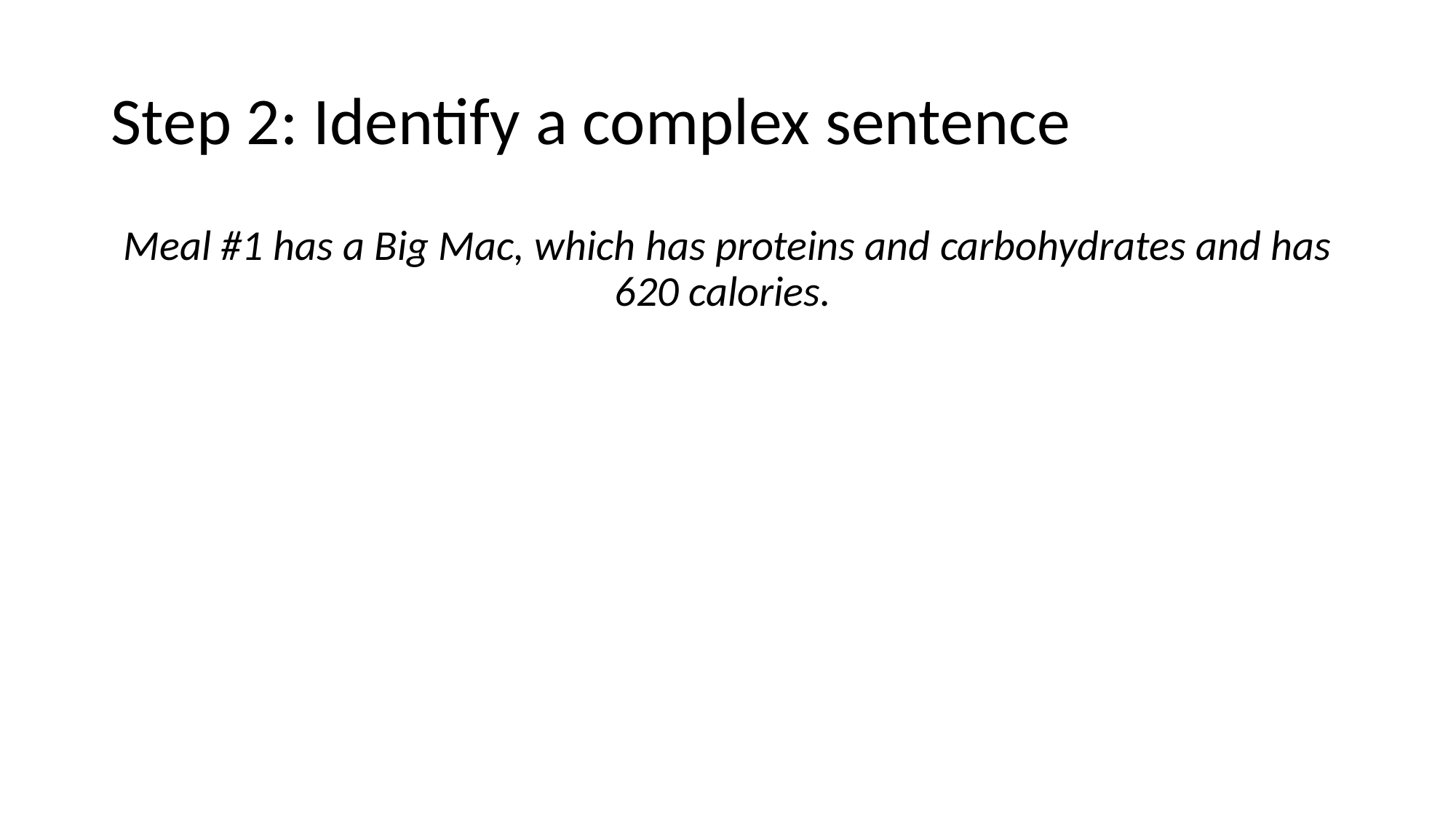

# Step 2: Identify a complex sentence
Meal #1 has a Big Mac, which has proteins and carbohydrates and has 620 calories.